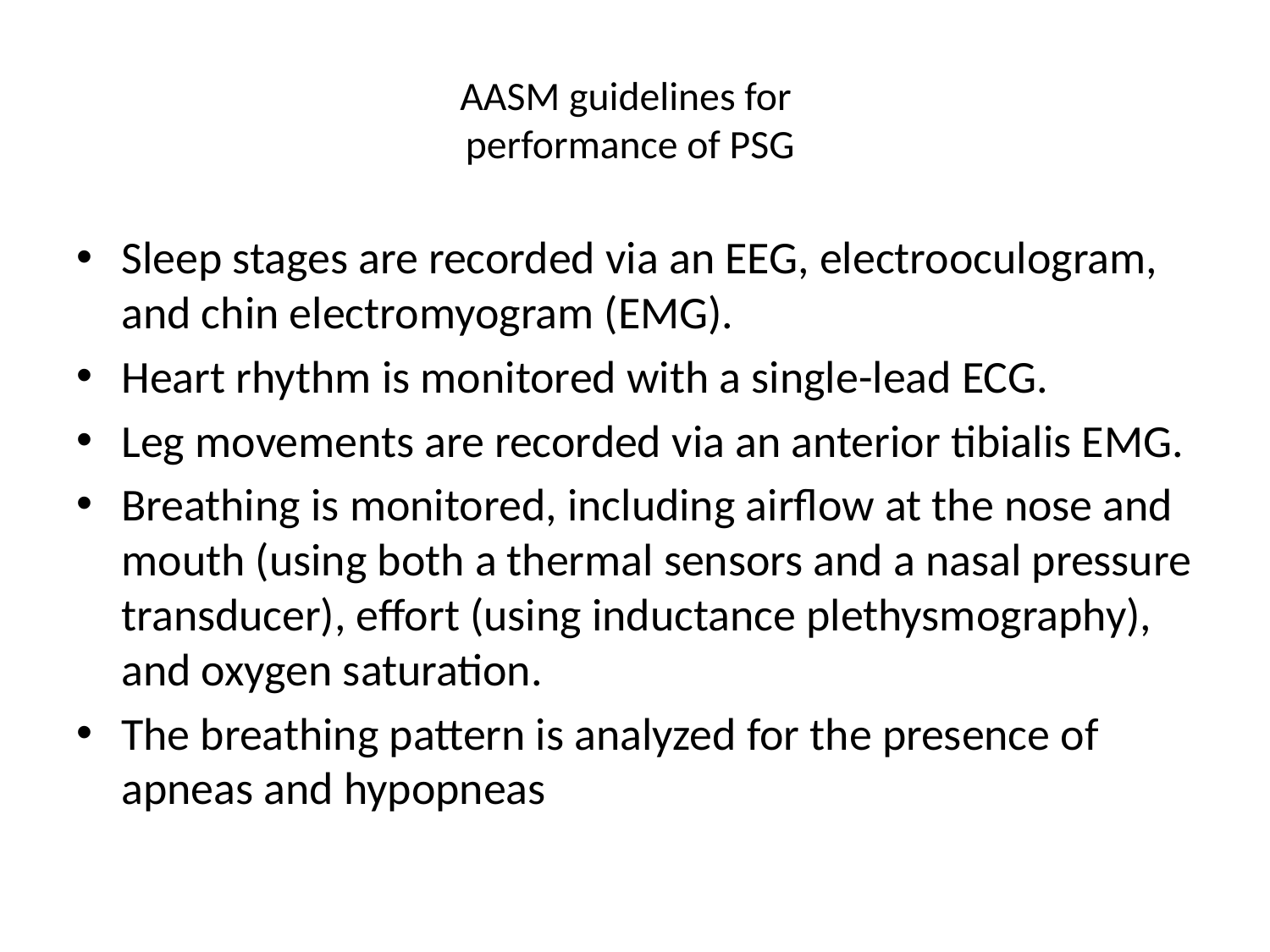

# AASM guidelines for performance of PSG
Sleep stages are recorded via an EEG, electrooculogram, and chin electromyogram (EMG).
Heart rhythm is monitored with a single-lead ECG.
Leg movements are recorded via an anterior tibialis EMG.
Breathing is monitored, including airflow at the nose and mouth (using both a thermal sensors and a nasal pressure transducer), effort (using inductance plethysmography), and oxygen saturation.
The breathing pattern is analyzed for the presence of apneas and hypopneas